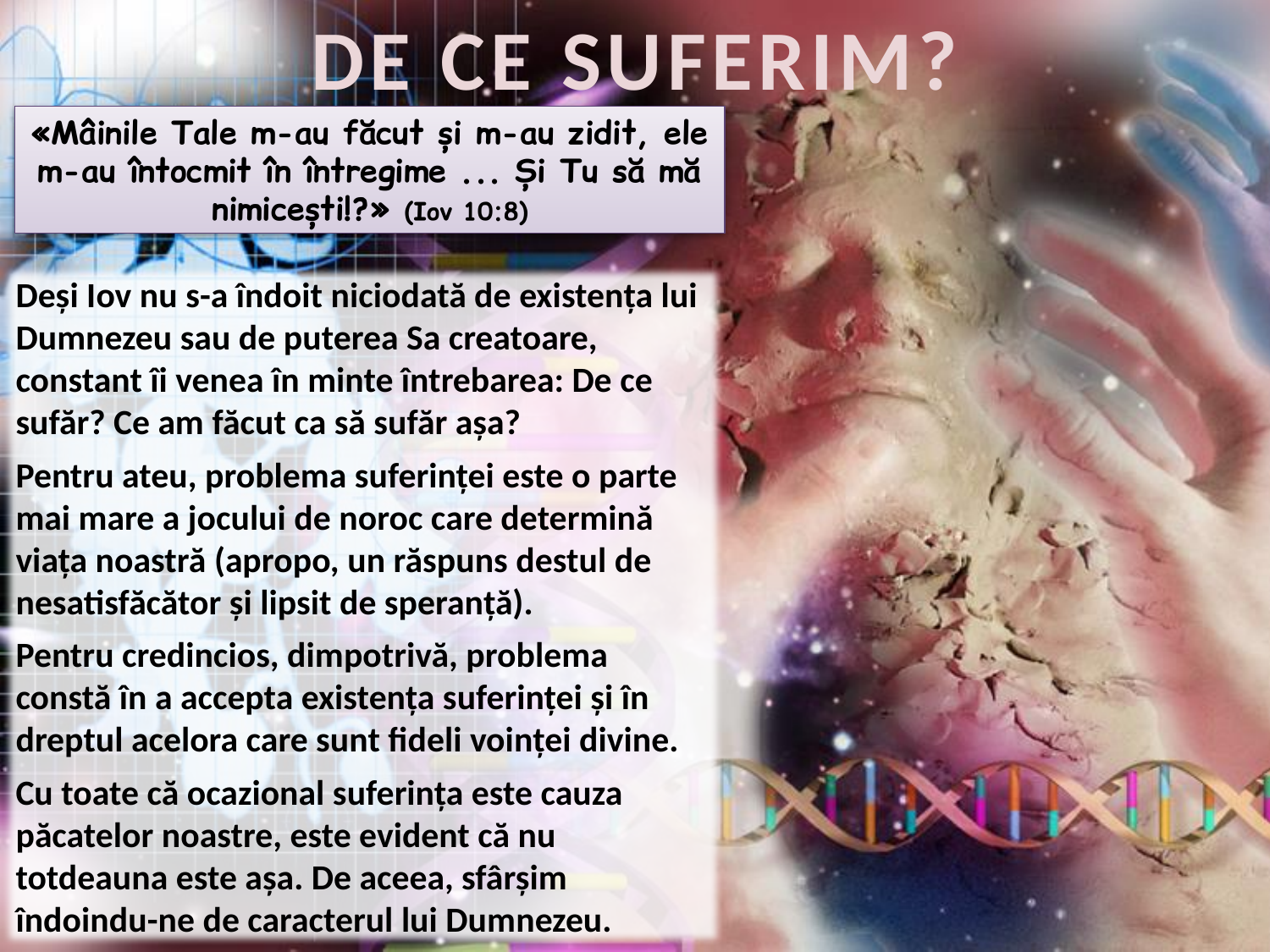

DE CE SUFERIM?
«Mâinile Tale m-au făcut şi m-au zidit, ele m-au întocmit în întregime ... Şi Tu să mă nimiceşti!?» (Iov 10:8)
Deși Iov nu s-a îndoit niciodată de existența lui Dumnezeu sau de puterea Sa creatoare, constant îi venea în minte întrebarea: De ce sufăr? Ce am făcut ca să sufăr așa?
Pentru ateu, problema suferinţei este o parte mai mare a jocului de noroc care determină viaţa noastră (apropo, un răspuns destul de nesatisfăcător și lipsit de speranță).
Pentru credincios, dimpotrivă, problema constă în a accepta existența suferinței și în dreptul acelora care sunt fideli voinței divine.
Cu toate că ocazional suferința este cauza păcatelor noastre, este evident că nu totdeauna este așa. De aceea, sfârșim îndoindu-ne de caracterul lui Dumnezeu.